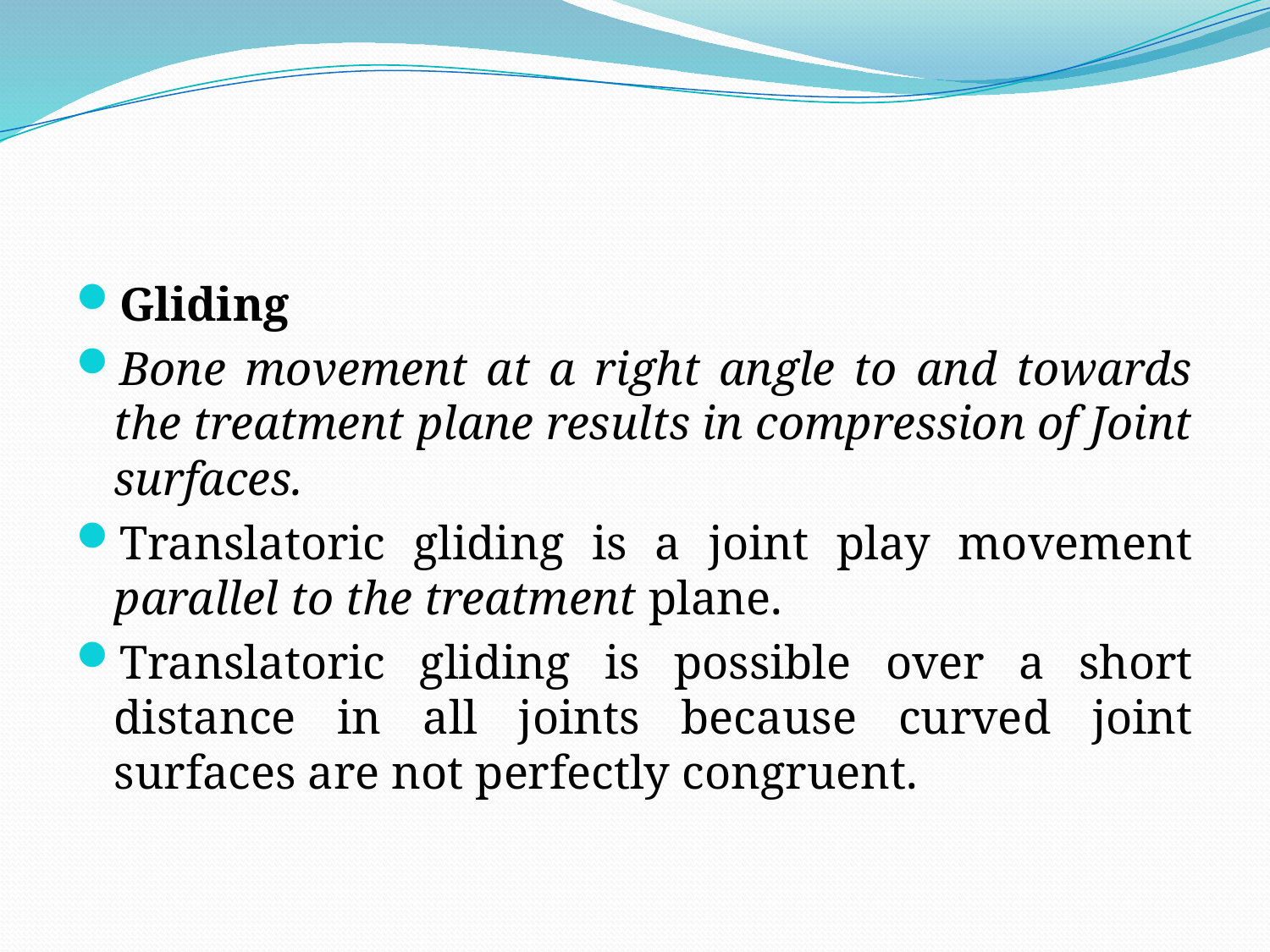

#
Gliding
Bone movement at a right angle to and towards the treatment plane results in compression of Joint surfaces.
Translatoric gliding is a joint play movement parallel to the treatment plane.
Translatoric gliding is possible over a short distance in all joints because curved joint surfaces are not perfectly congruent.